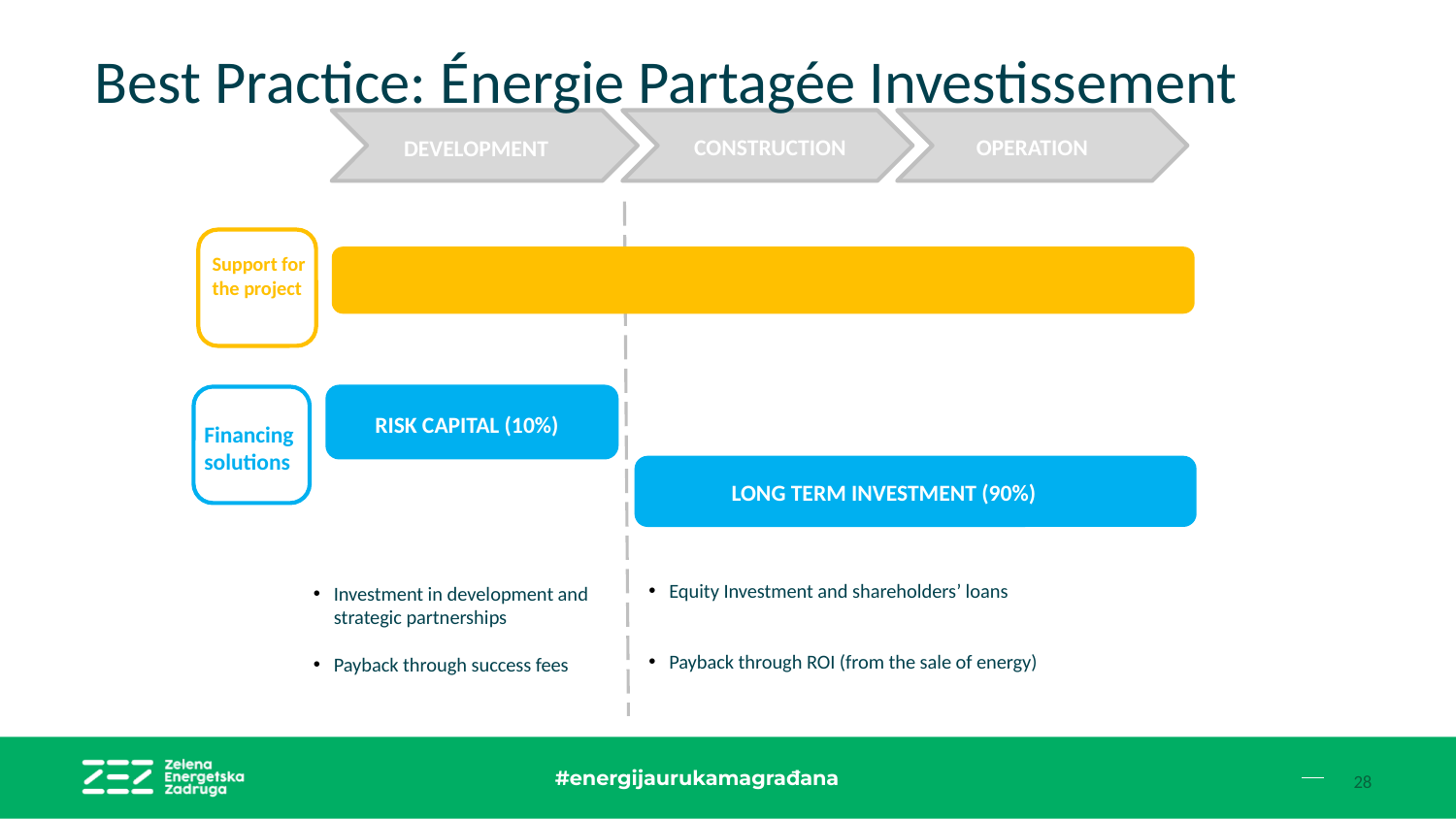

Best Practice: Énergie Partagée Investissement

CONSTRUCTION
OPERATION
DEVELOPMENT

Support for the project

RISK CAPITAL (10%)
Financing solutions

LONG TERM INVESTMENT (90%)
Equity Investment and shareholders’ loans

Payback through ROI (from the sale of energy)

Investment in development and strategic partnerships

Payback through success fees

#energijaurukamagrađana
28